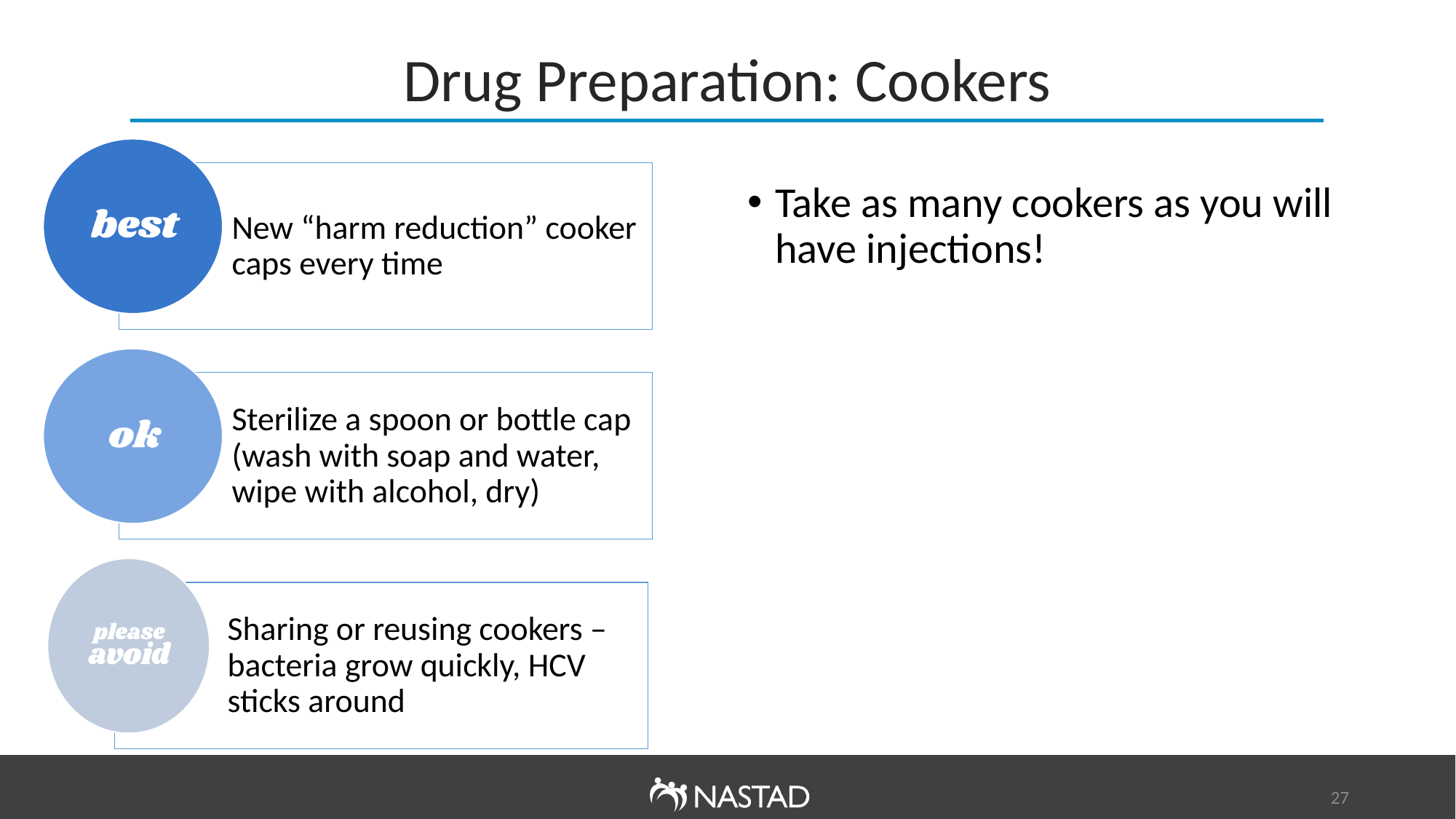

# Drug Preparation: Cookers
New “harm reduction” cooker caps every time
Sterilize a spoon or bottle cap (wash with soap and water, wipe with alcohol, dry)
Sharing or reusing cookers – bacteria grow quickly, HCV sticks around
Best: New “harm reduction” cooker caps every time
OK: Sterilize a spoon or bottle cap (wash with soap and water, wipe with alcohol, dry)
Please Avoid: Sharing or reusing cookers – bacteria grow quickly, HCV sticks around
Take as many cookers as you will have injections!
27